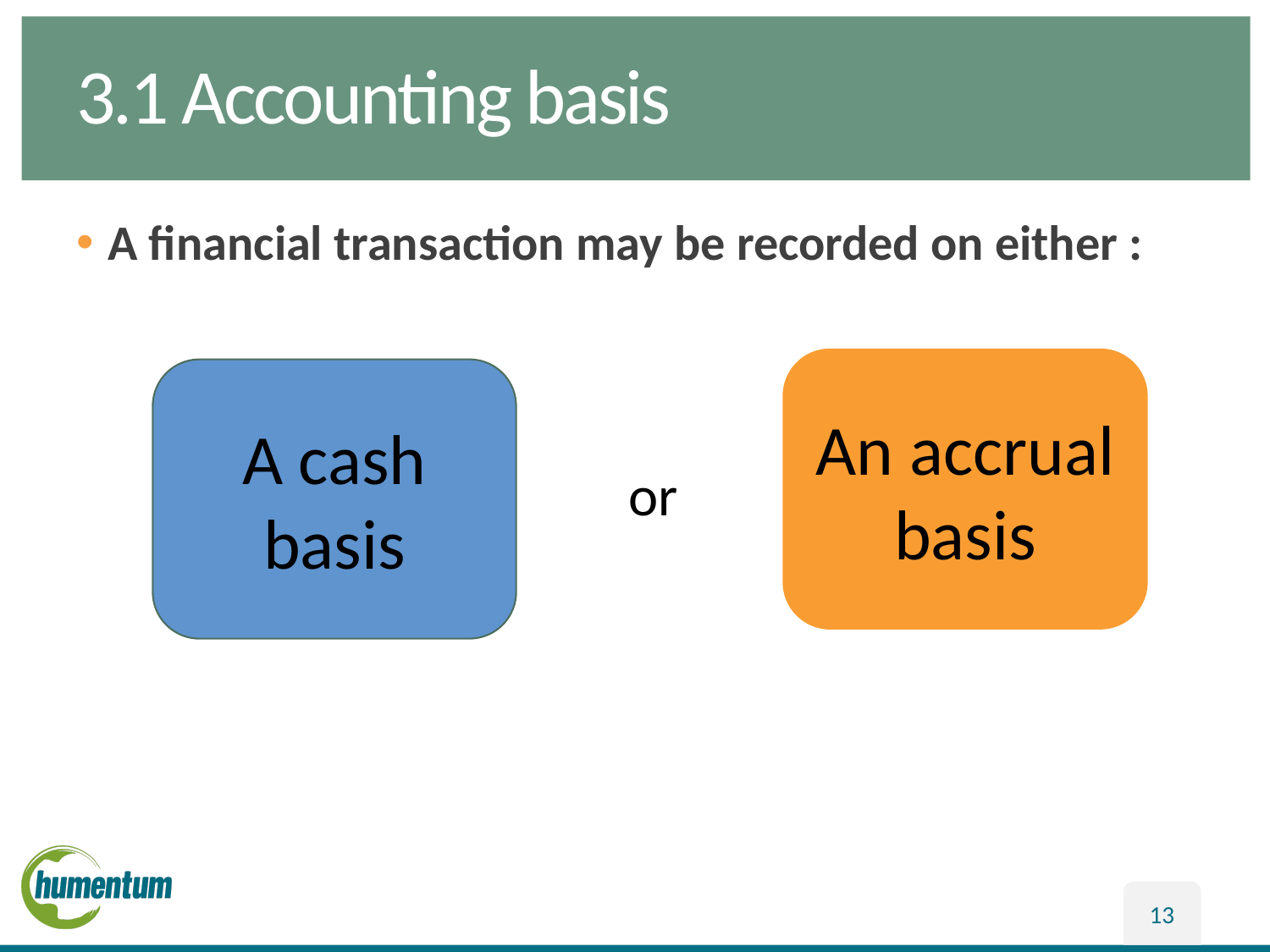

# 3.1 Accounting basis
A financial transaction may be recorded on either :
An accrual basis
A cash basis
or